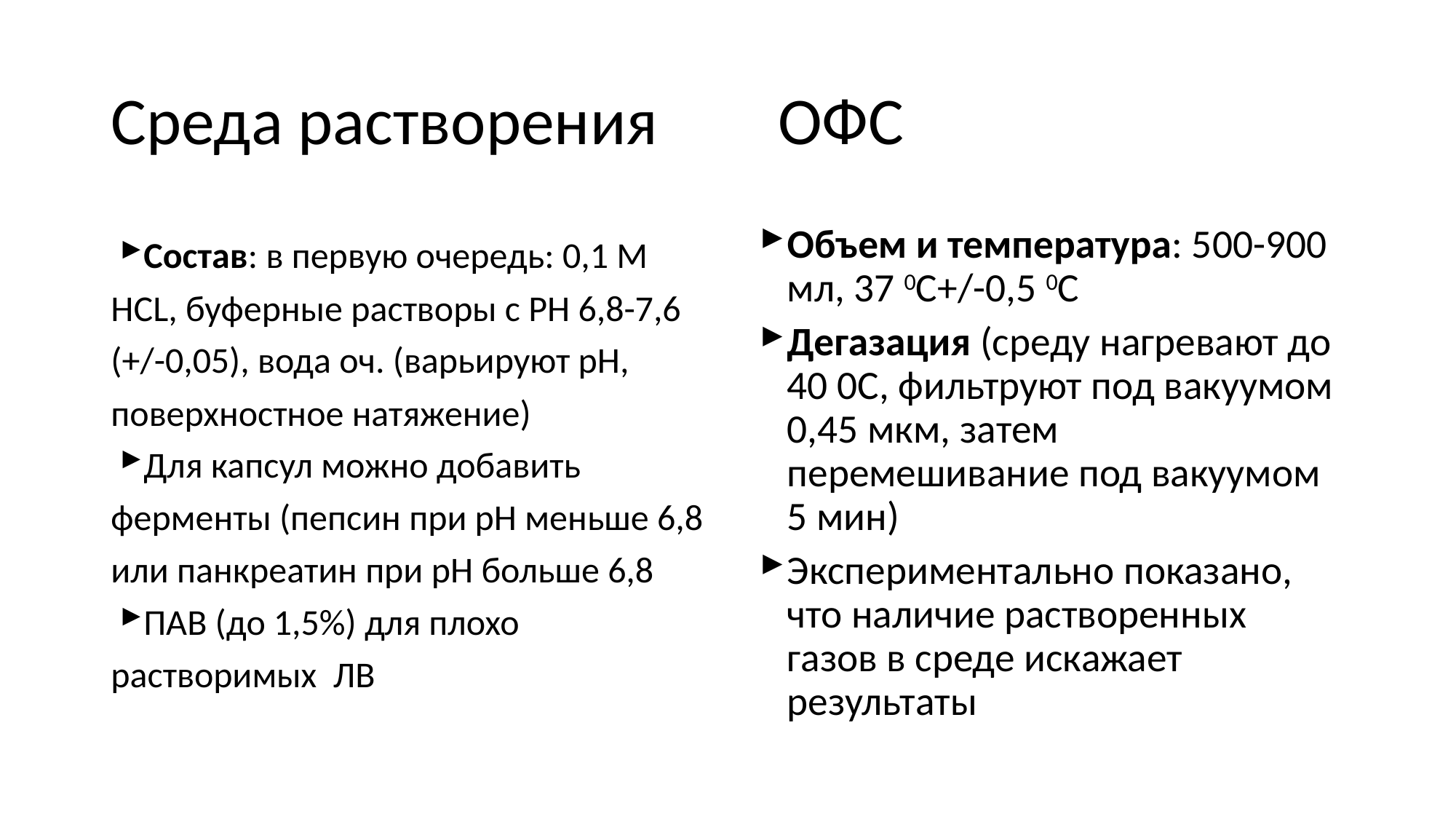

# Среда растворения        ОФС
Состав: в первую очередь: 0,1 М НСL, буферные растворы с РН 6,8-7,6 (+/-0,05), вода оч. (варьируют рН, поверхностное натяжение)
Для капсул можно добавить ферменты (пепсин при рН меньше 6,8 или панкреатин при рН больше 6,8
ПАВ (до 1,5%) для плохо растворимых  ЛВ
Объем и температура: 500-900 мл, 37 0С+/-0,5 0С
Дегазация (среду нагревают до 40 0С, фильтруют под вакуумом 0,45 мкм, затем перемешивание под вакуумом 5 мин)
Экспериментально показано, что наличие растворенных газов в среде искажает результаты